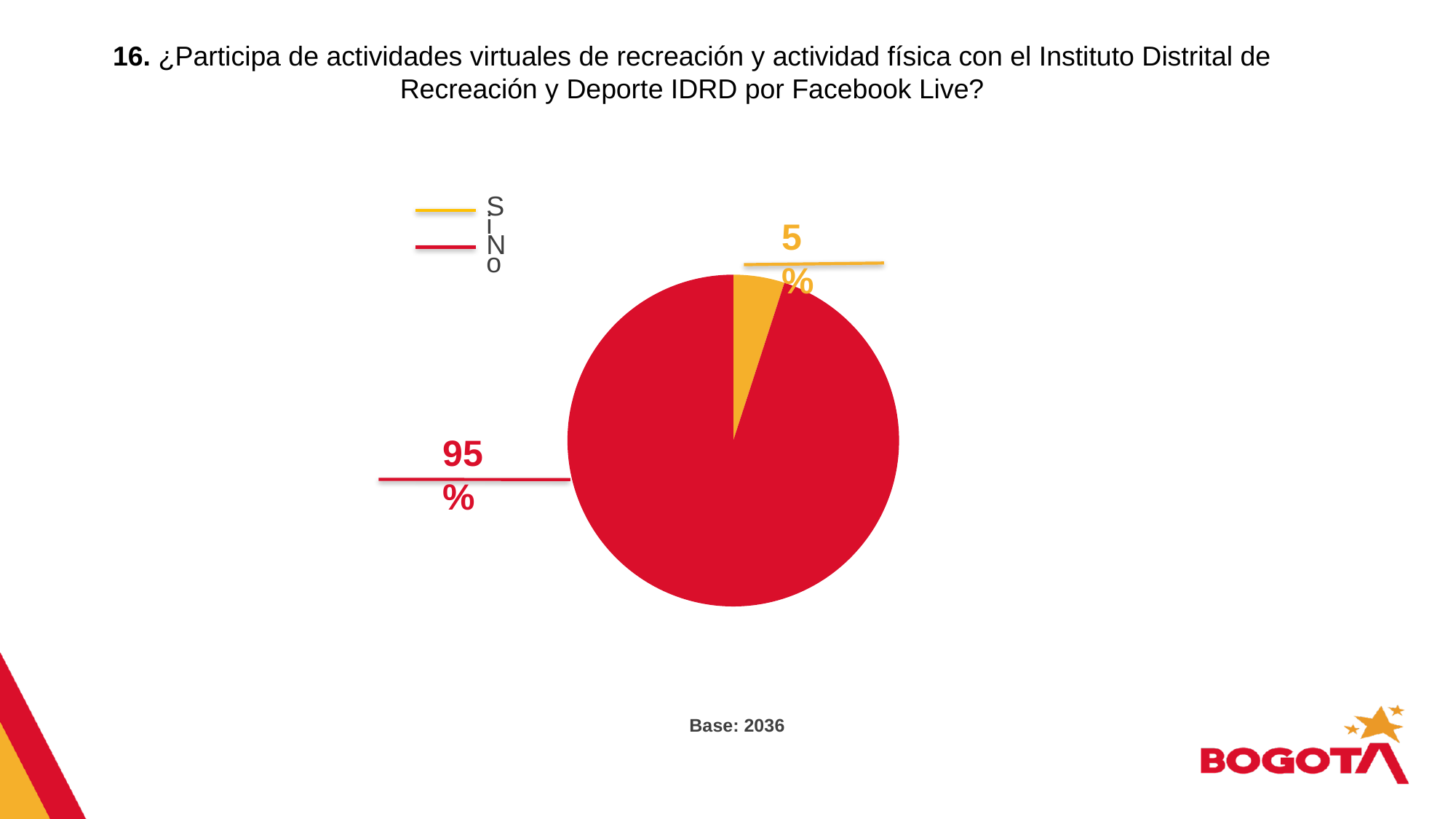

16. ¿Participa de actividades virtuales de recreación y actividad física con el Instituto Distrital de Recreación y Deporte IDRD por Facebook Live?

### Chart

| Category | Genéro |
|---|---|
| Femenino | 0.05 |
| Masculino | 0.95 |
Si
5%
No
95%
Base: 2036